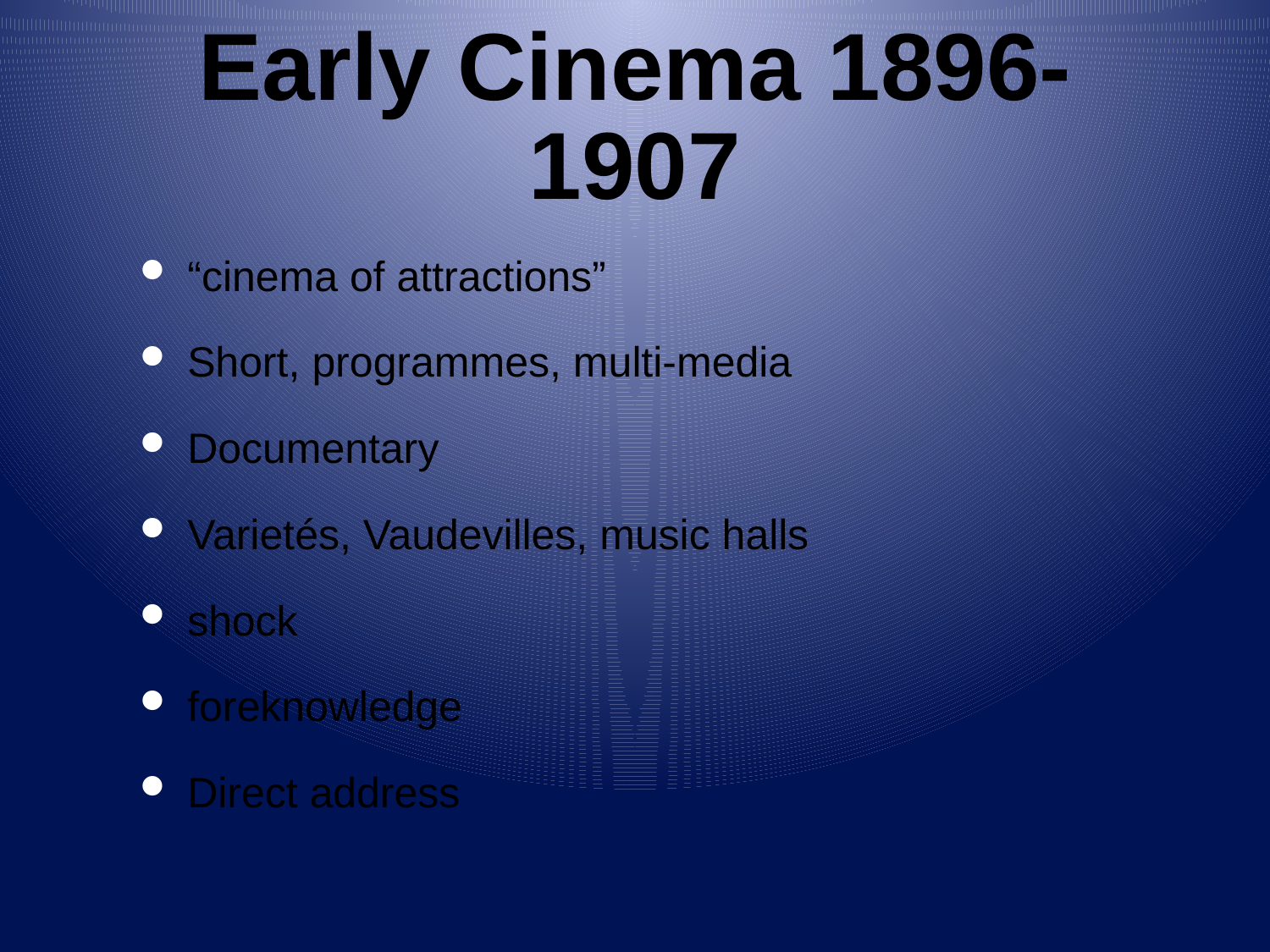

# Early Cinema 1896-1907
“cinema of attractions”
Short, programmes, multi-media
Documentary
Varietés, Vaudevilles, music halls
shock
foreknowledge
Direct address